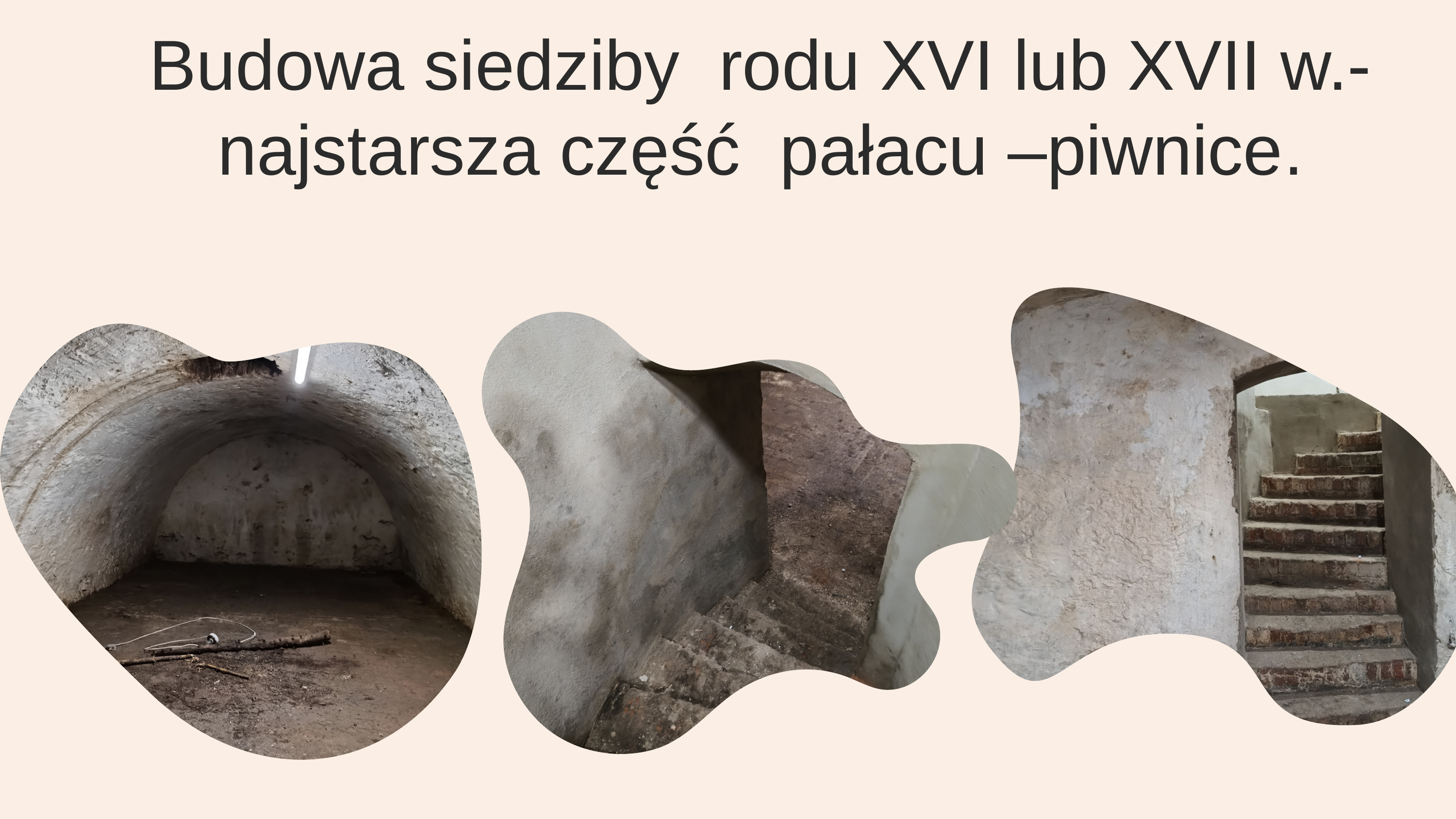

Budowa siedziby  rodu XVI lub XVII w.- najstarsza część  pałacu –piwnice.